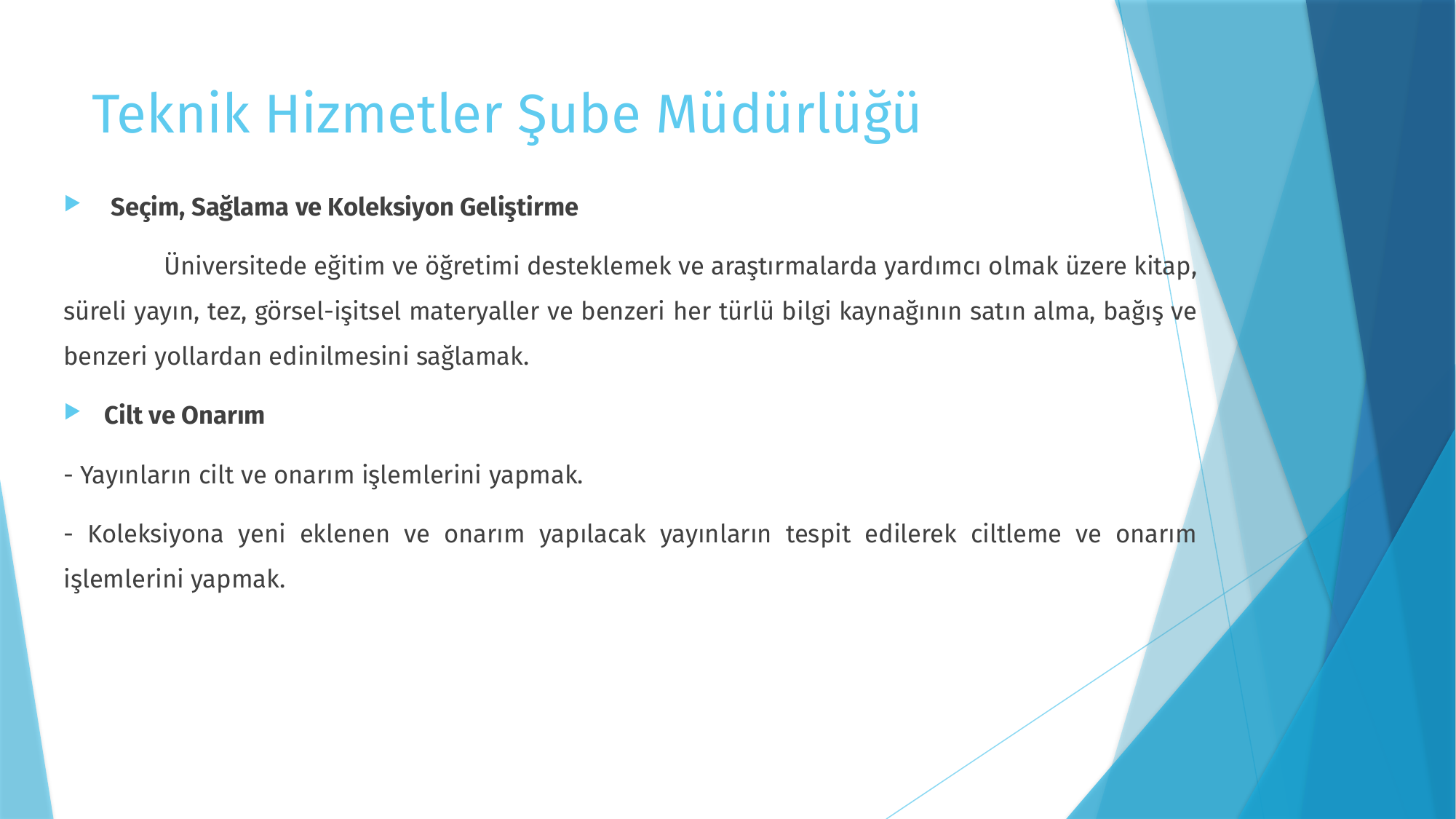

# Teknik Hizmetler Şube Müdürlüğü

 Seçim, Sağlama ve Koleksiyon Geliştirme
 	Üniversitede eğitim ve öğretimi desteklemek ve araştırmalarda yardımcı olmak üzere kitap, süreli yayın, tez, görsel-işitsel materyaller ve benzeri her türlü bilgi kaynağının satın alma, bağış ve benzeri yollardan edinilmesini sağlamak.
Cilt ve Onarım
- Yayınların cilt ve onarım işlemlerini yapmak.
- Koleksiyona yeni eklenen ve onarım yapılacak yayınların tespit edilerek ciltleme ve onarım işlemlerini yapmak.